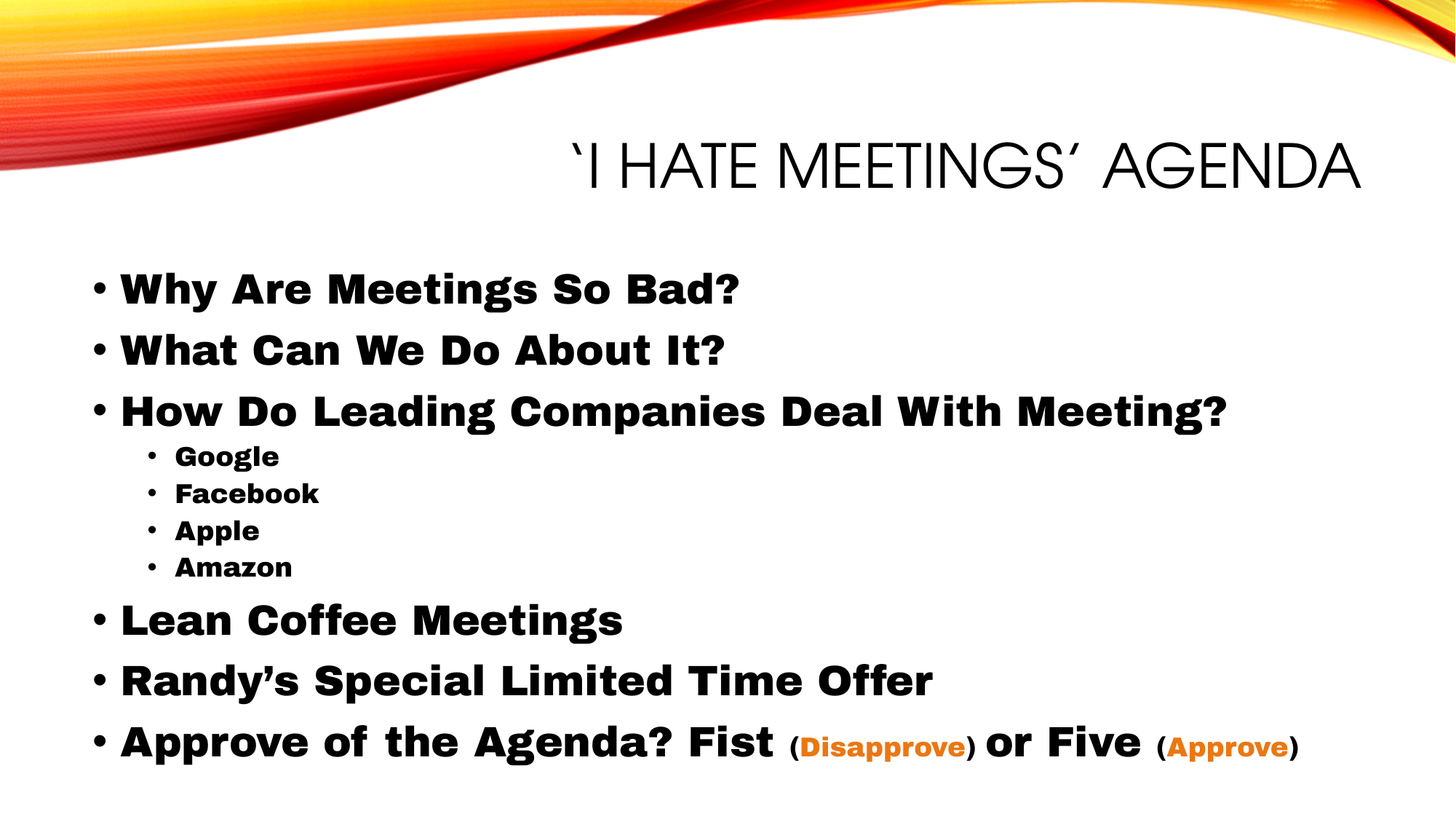

# ‘I HATE Meetings’ Agenda
Why Are Meetings So Bad?
What Can We Do About It?
How Do Leading Companies Deal With Meeting?
Google
Facebook
Apple
Amazon
Lean Coffee Meetings
Randy’s Special Limited Time Offer
Approve of the Agenda? Fist (Disapprove) or Five (Approve)